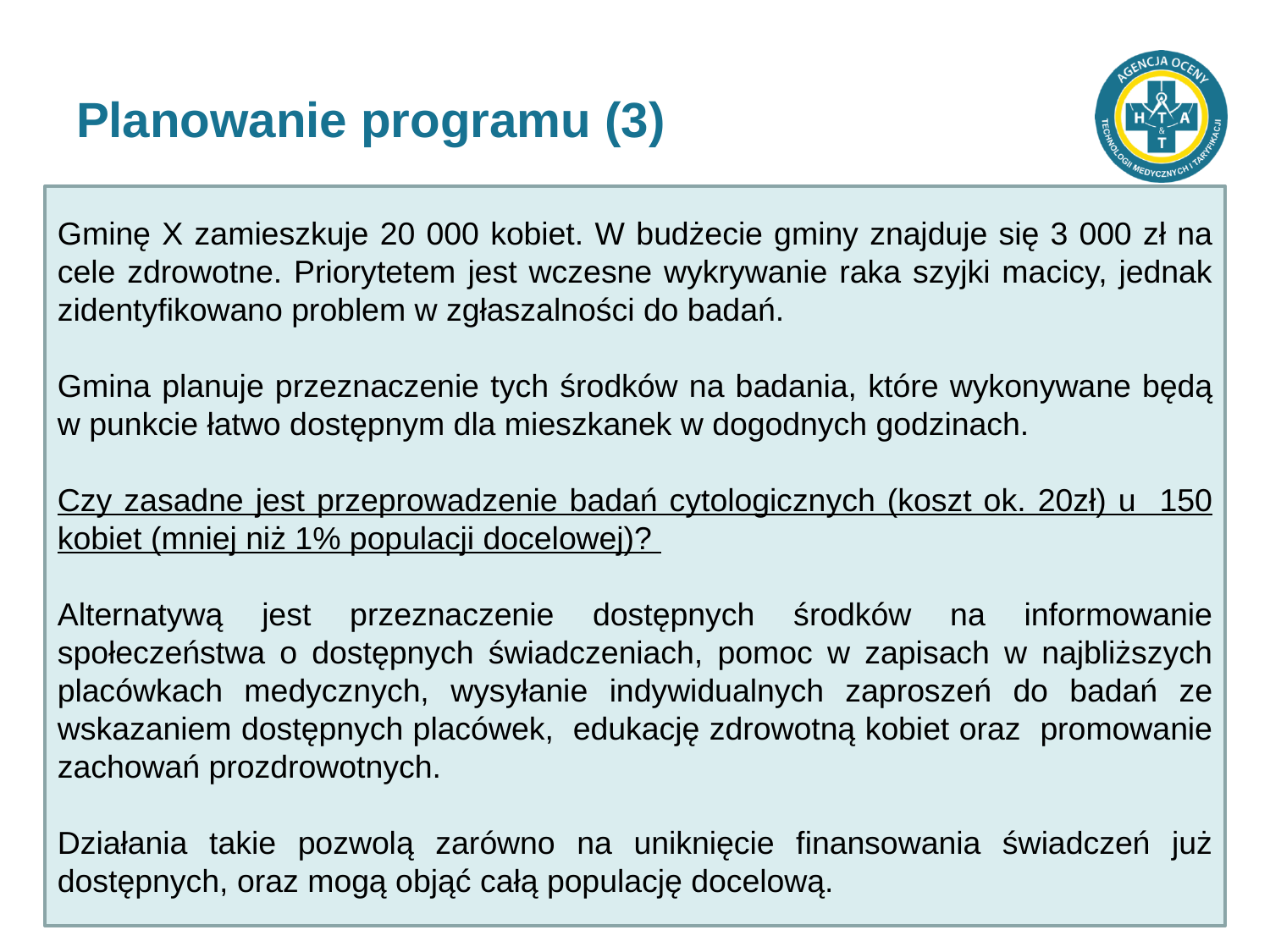

# Planowanie programu (3)
Gminę X zamieszkuje 20 000 kobiet. W budżecie gminy znajduje się 3 000 zł na cele zdrowotne. Priorytetem jest wczesne wykrywanie raka szyjki macicy, jednak zidentyfikowano problem w zgłaszalności do badań.

Gmina planuje przeznaczenie tych środków na badania, które wykonywane będą w punkcie łatwo dostępnym dla mieszkanek w dogodnych godzinach.

Czy zasadne jest przeprowadzenie badań cytologicznych (koszt ok. 20zł) u  150 kobiet (mniej niż 1% populacji docelowej)?

Alternatywą jest przeznaczenie dostępnych środków na informowanie społeczeństwa o dostępnych świadczeniach, pomoc w zapisach w najbliższych placówkach medycznych, wysyłanie indywidualnych zaproszeń do badań ze wskazaniem dostępnych placówek,  edukację zdrowotną kobiet oraz  promowanie zachowań prozdrowotnych.

Działania takie pozwolą zarówno na uniknięcie finansowania świadczeń już dostępnych, oraz mogą objąć całą populację docelową.